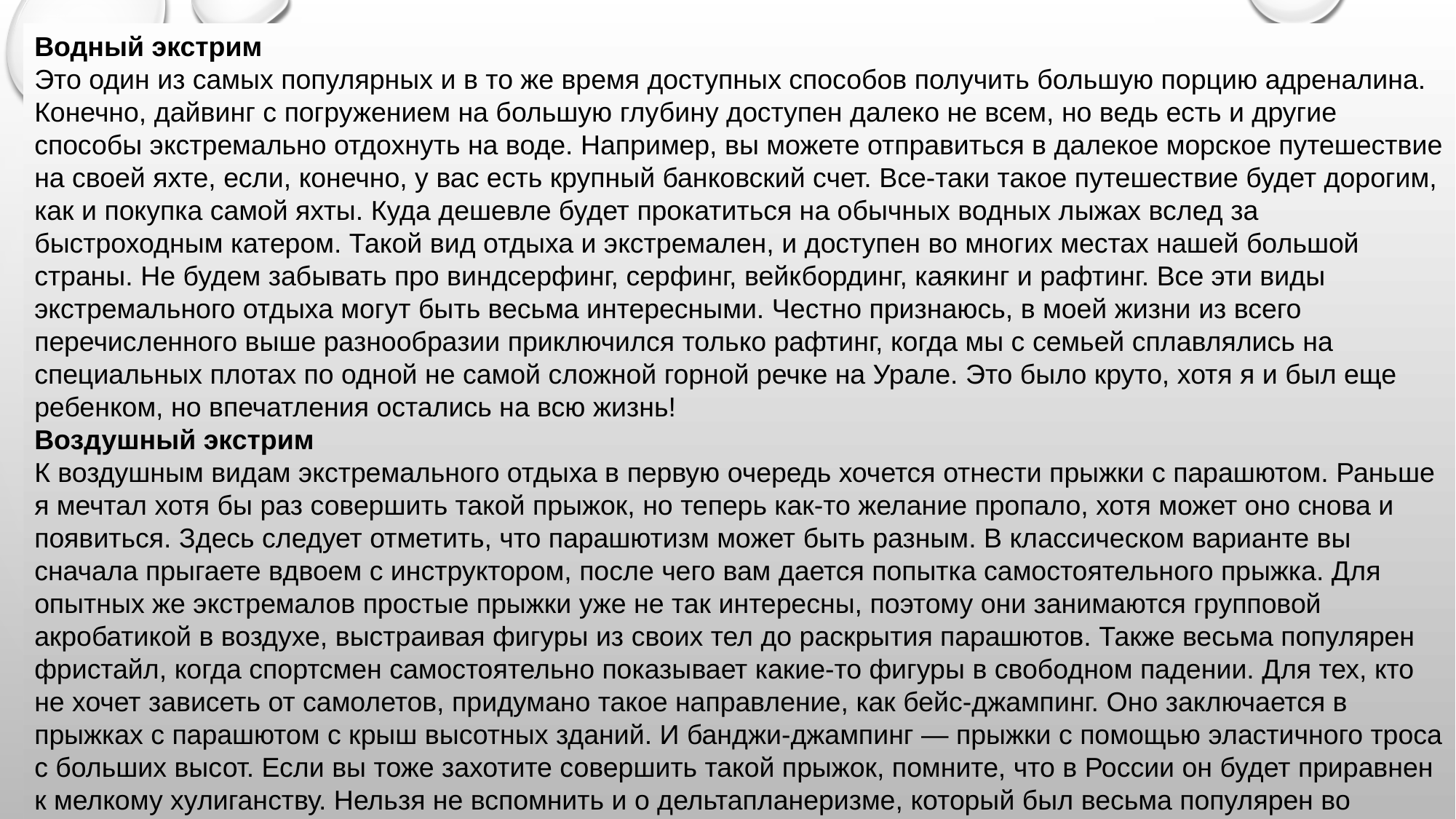

Водный экстрим
Это один из самых популярных и в то же время доступных способов получить большую порцию адреналина. Конечно, дайвинг с погружением на большую глубину доступен далеко не всем, но ведь есть и другие способы экстремально отдохнуть на воде. Например, вы можете отправиться в далекое морское путешествие на своей яхте, если, конечно, у вас есть крупный банковский счет. Все-таки такое путешествие будет дорогим, как и покупка самой яхты. Куда дешевле будет прокатиться на обычных водных лыжах вслед за быстроходным катером. Такой вид отдыха и экстремален, и доступен во многих местах нашей большой страны. Не будем забывать про виндсерфинг, серфинг, вейкбординг, каякинг и рафтинг. Все эти виды экстремального отдыха могут быть весьма интересными. Честно признаюсь, в моей жизни из всего перечисленного выше разнообразии приключился только рафтинг, когда мы с семьей сплавлялись на специальных плотах по одной не самой сложной горной речке на Урале. Это было круто, хотя я и был еще ребенком, но впечатления остались на всю жизнь!
Воздушный экстрим
К воздушным видам экстремального отдыха в первую очередь хочется отнести прыжки с парашютом. Раньше я мечтал хотя бы раз совершить такой прыжок, но теперь как-то желание пропало, хотя может оно снова и появиться. Здесь следует отметить, что парашютизм может быть разным. В классическом варианте вы сначала прыгаете вдвоем с инструктором, после чего вам дается попытка самостоятельного прыжка. Для опытных же экстремалов простые прыжки уже не так интересны, поэтому они занимаются групповой акробатикой в воздухе, выстраивая фигуры из своих тел до раскрытия парашютов. Также весьма популярен фристайл, когда спортсмен самостоятельно показывает какие-то фигуры в свободном падении. Для тех, кто не хочет зависеть от самолетов, придумано такое направление, как бейс-джампинг. Оно заключается в прыжках с парашютом с крыш высотных зданий. И банджи-джампинг — прыжки с помощью эластичного троса с больших высот. Если вы тоже захотите совершить такой прыжок, помните, что в России он будет приравнен к мелкому хулиганству. Нельзя не вспомнить и о дельтапланеризме, который был весьма популярен во времена СССР и в наше время тоже имеет немало поклонников.